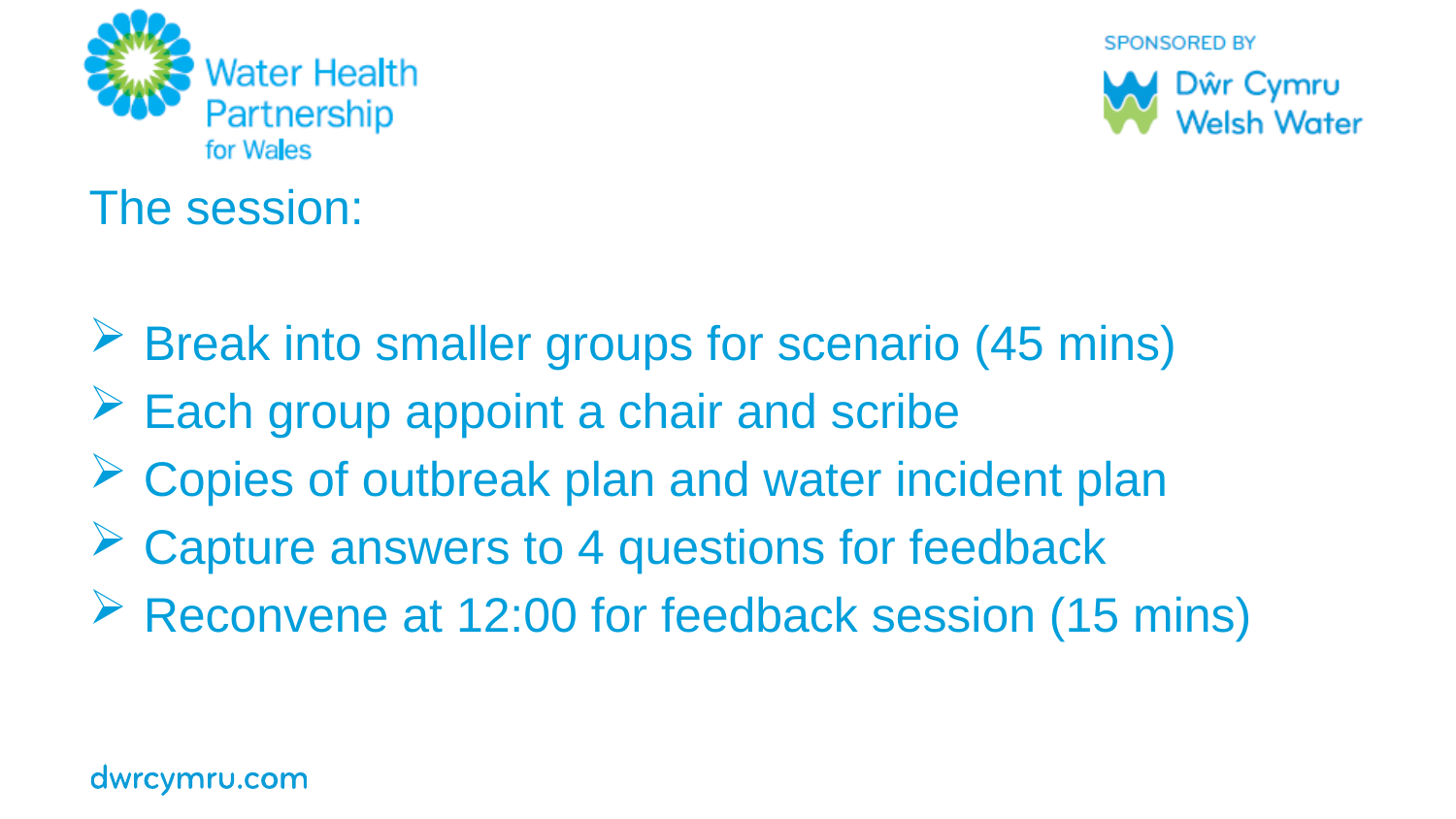

The session:

Break into smaller groups for scenario (45 mins)
Each group appoint a chair and scribe
Copies of outbreak plan and water incident plan
Capture answers to 4 questions for feedback
Reconvene at 12:00 for feedback session (15 mins)